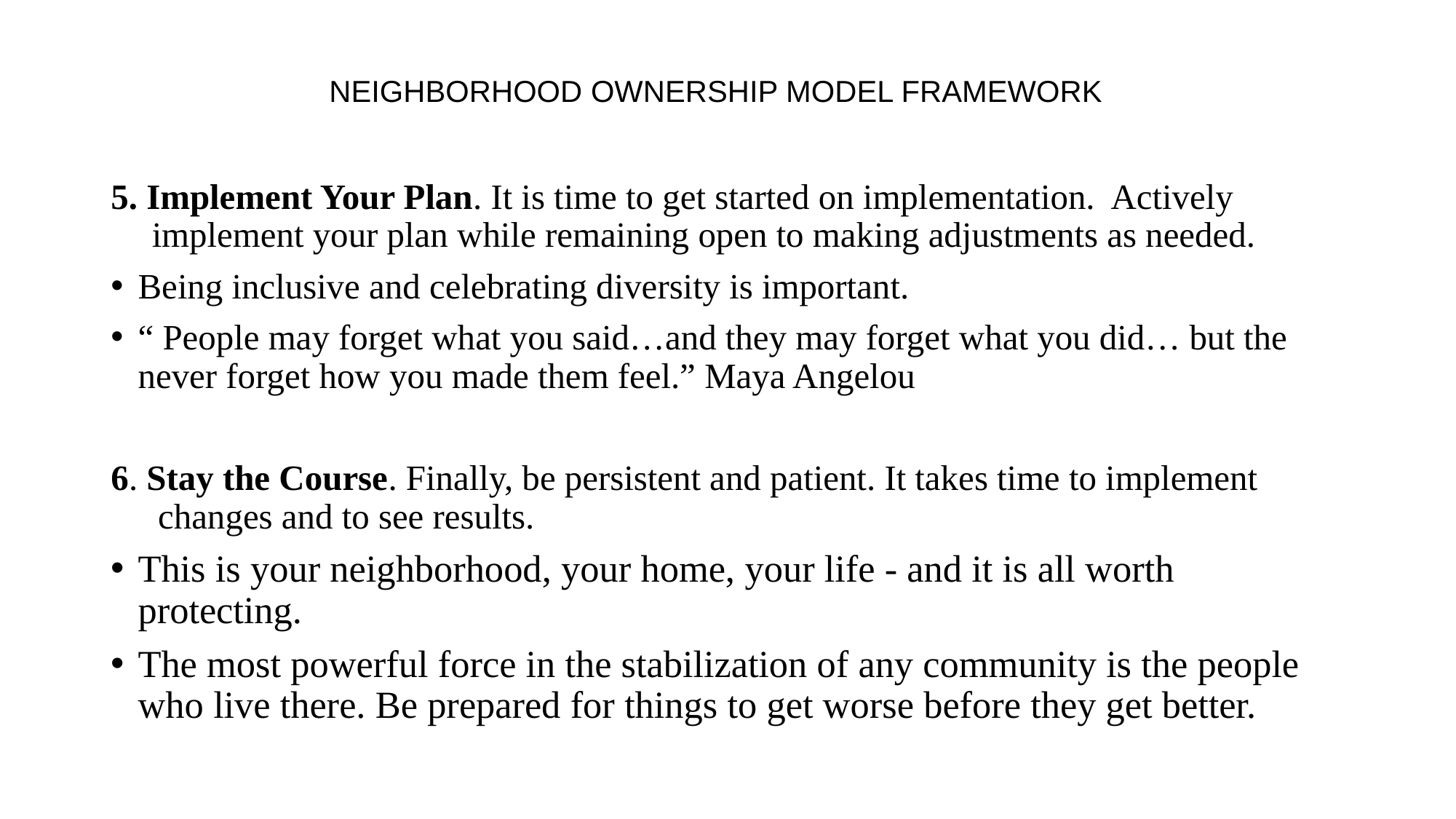

# NEIGHBORHOOD OWNERSHIP MODEL FRAMEWORK
5. Implement Your Plan. It is time to get started on implementation.  Actively implement your plan while remaining open to making adjustments as needed.
Being inclusive and celebrating diversity is important.
“ People may forget what you said…and they may forget what you did… but the never forget how you made them feel.” Maya Angelou

6. Stay the Course. Finally, be persistent and patient. It takes time to implement changes and to see results.
This is your neighborhood, your home, your life - and it is all worth protecting.
The most powerful force in the stabilization of any community is the people who live there. Be prepared for things to get worse before they get better.